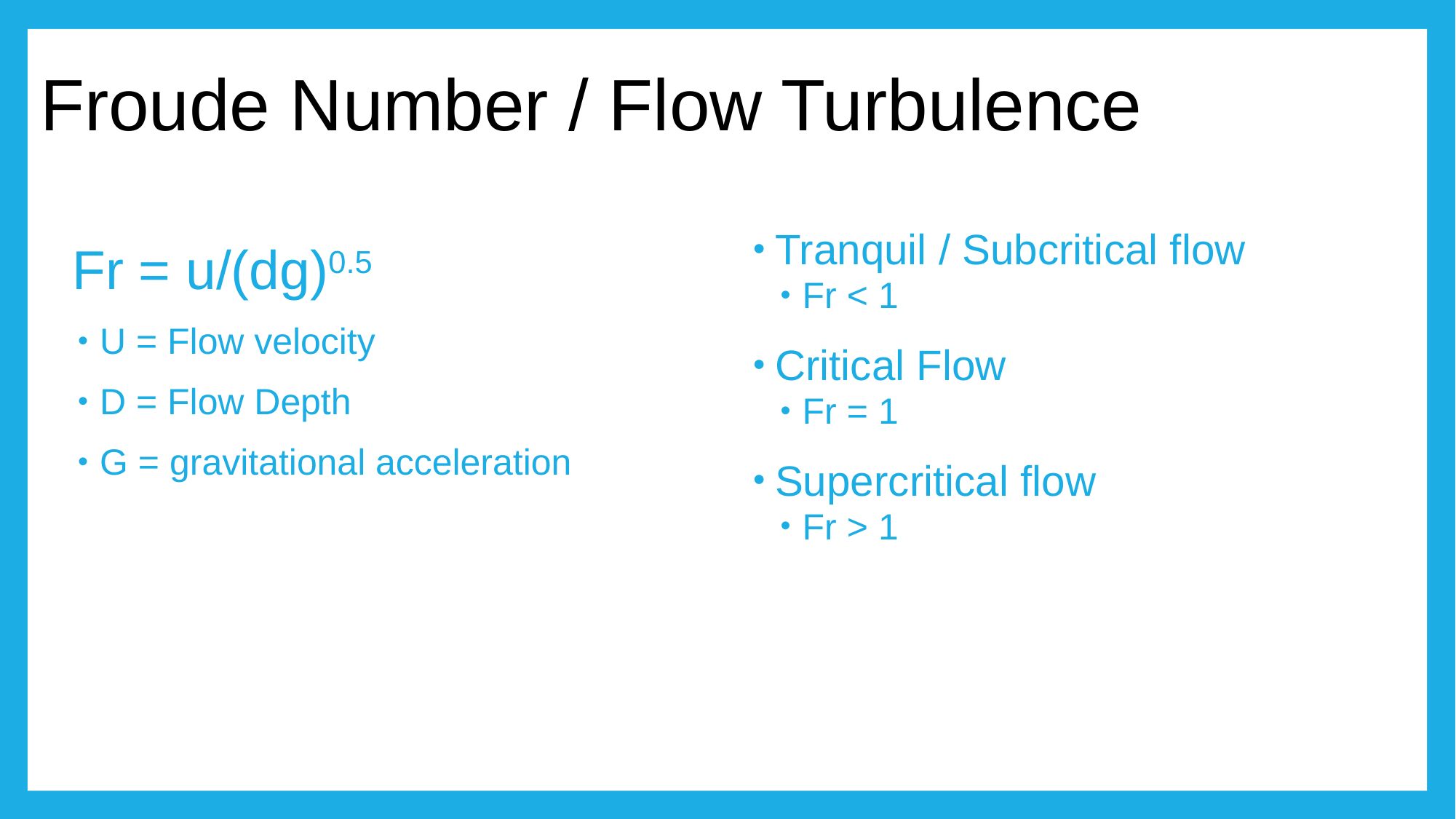

# Froude Number / Flow Turbulence
Tranquil / Subcritical flow
Fr < 1
Critical Flow
Fr = 1
Supercritical flow
Fr > 1
Fr = u/(dg)0.5
U = Flow velocity
D = Flow Depth
G = gravitational acceleration